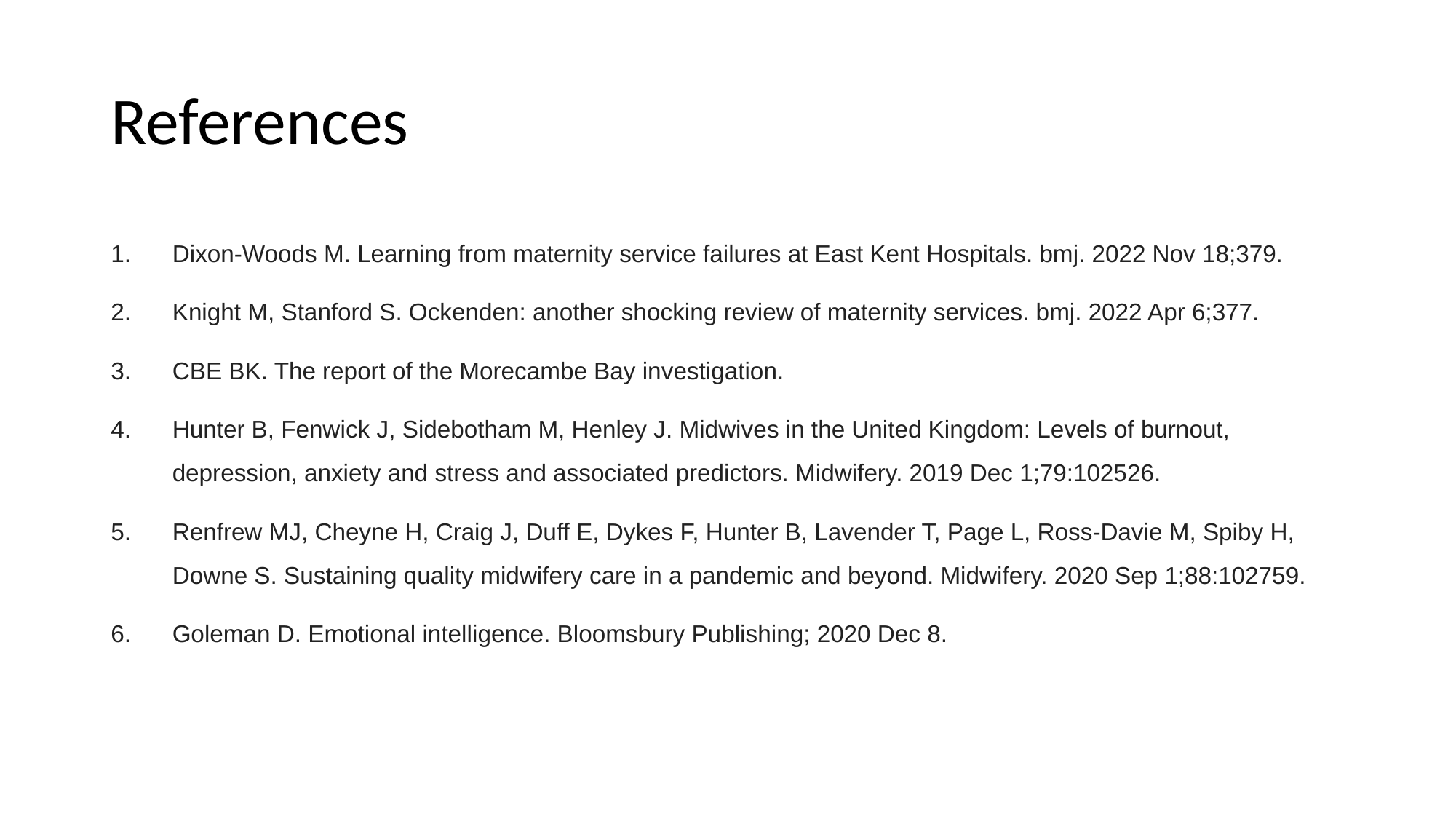

# References
Dixon-Woods M. Learning from maternity service failures at East Kent Hospitals. bmj. 2022 Nov 18;379.
Knight M, Stanford S. Ockenden: another shocking review of maternity services. bmj. 2022 Apr 6;377.
CBE BK. The report of the Morecambe Bay investigation.
Hunter B, Fenwick J, Sidebotham M, Henley J. Midwives in the United Kingdom: Levels of burnout, depression, anxiety and stress and associated predictors. Midwifery. 2019 Dec 1;79:102526.
Renfrew MJ, Cheyne H, Craig J, Duff E, Dykes F, Hunter B, Lavender T, Page L, Ross-Davie M, Spiby H, Downe S. Sustaining quality midwifery care in a pandemic and beyond. Midwifery. 2020 Sep 1;88:102759.
Goleman D. Emotional intelligence. Bloomsbury Publishing; 2020 Dec 8.